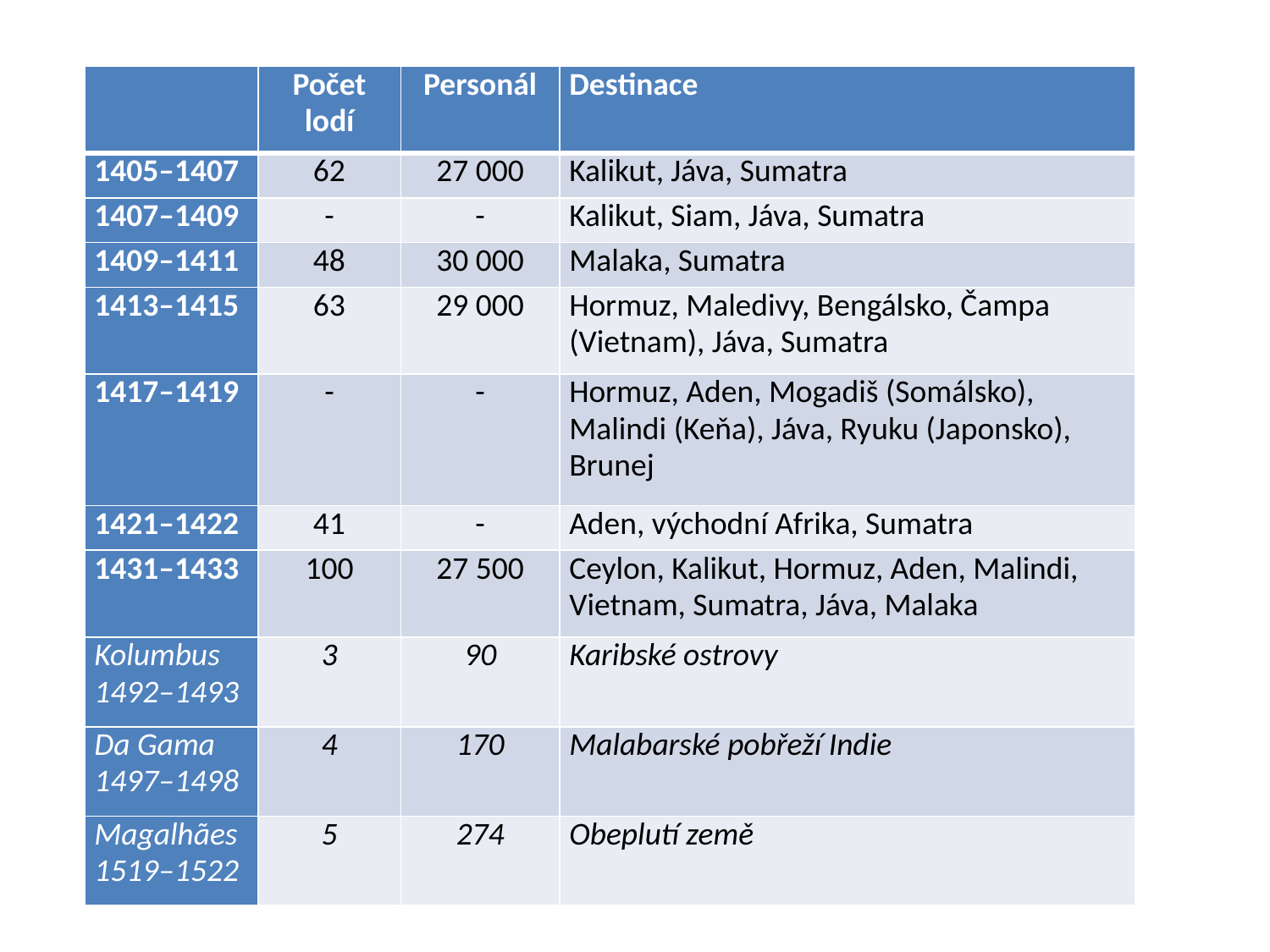

|  | Počet lodí | Personál | Destinace |
| --- | --- | --- | --- |
| 1405–1407 | 62 | 27 000 | Kalikut, Jáva, Sumatra |
| 1407–1409 | - | - | Kalikut, Siam, Jáva, Sumatra |
| 1409–1411 | 48 | 30 000 | Malaka, Sumatra |
| 1413–1415 | 63 | 29 000 | Hormuz, Maledivy, Bengálsko, Čampa (Vietnam), Jáva, Sumatra |
| 1417–1419 | - | - | Hormuz, Aden, Mogadiš (Somálsko), Malindi (Keňa), Jáva, Ryuku (Japonsko), Brunej |
| 1421–1422 | 41 | - | Aden, východní Afrika, Sumatra |
| 1431–1433 | 100 | 27 500 | Ceylon, Kalikut, Hormuz, Aden, Malindi, Vietnam, Sumatra, Jáva, Malaka |
| Kolumbus 1492–1493 | 3 | 90 | Karibské ostrovy |
| Da Gama 1497–1498 | 4 | 170 | Malabarské pobřeží Indie |
| Magalhães 1519–1522 | 5 | 274 | Obeplutí země |